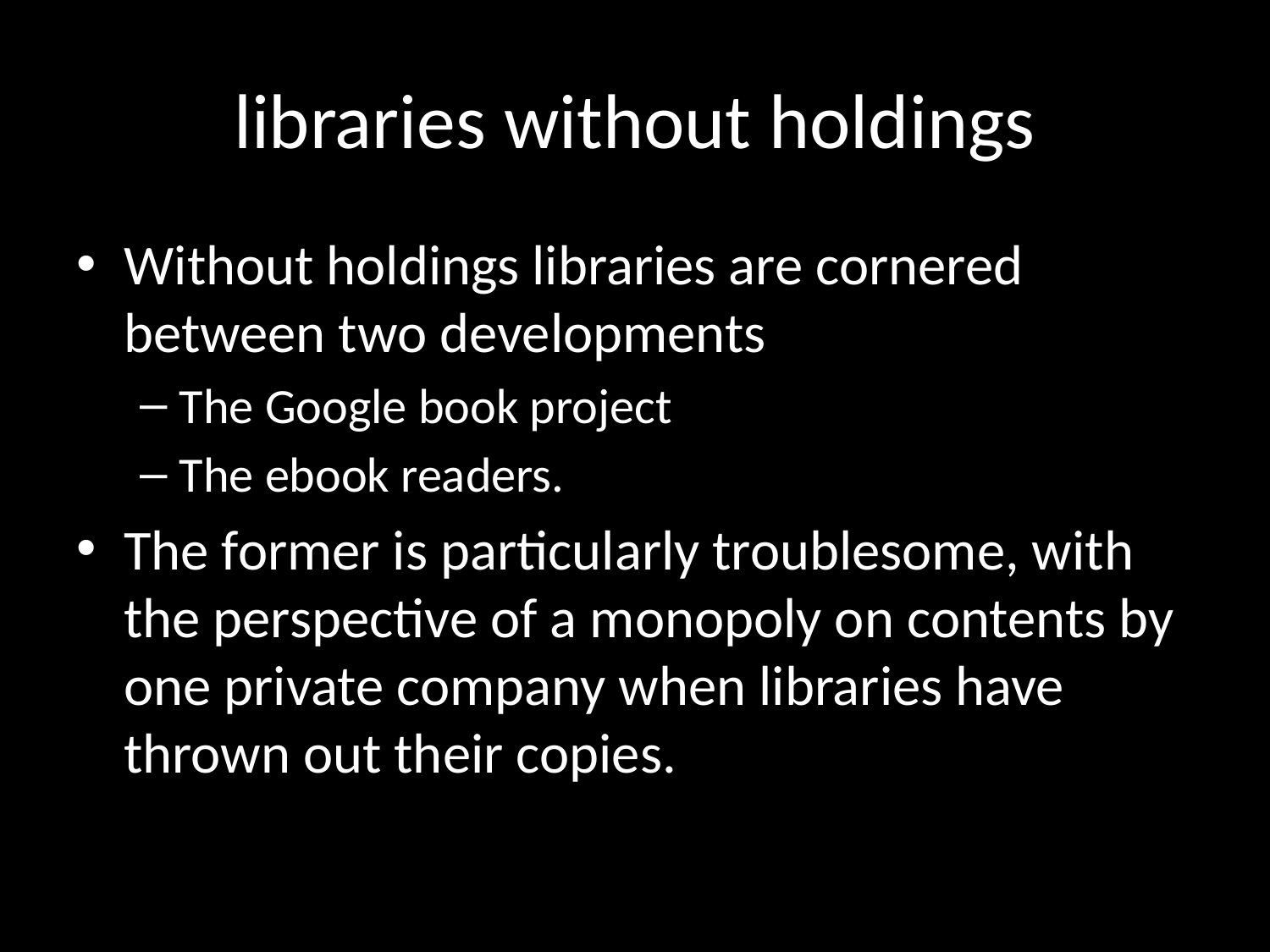

# libraries without holdings
Without holdings libraries are cornered between two developments
The Google book project
The ebook readers.
The former is particularly troublesome, with the perspective of a monopoly on contents by one private company when libraries have thrown out their copies.